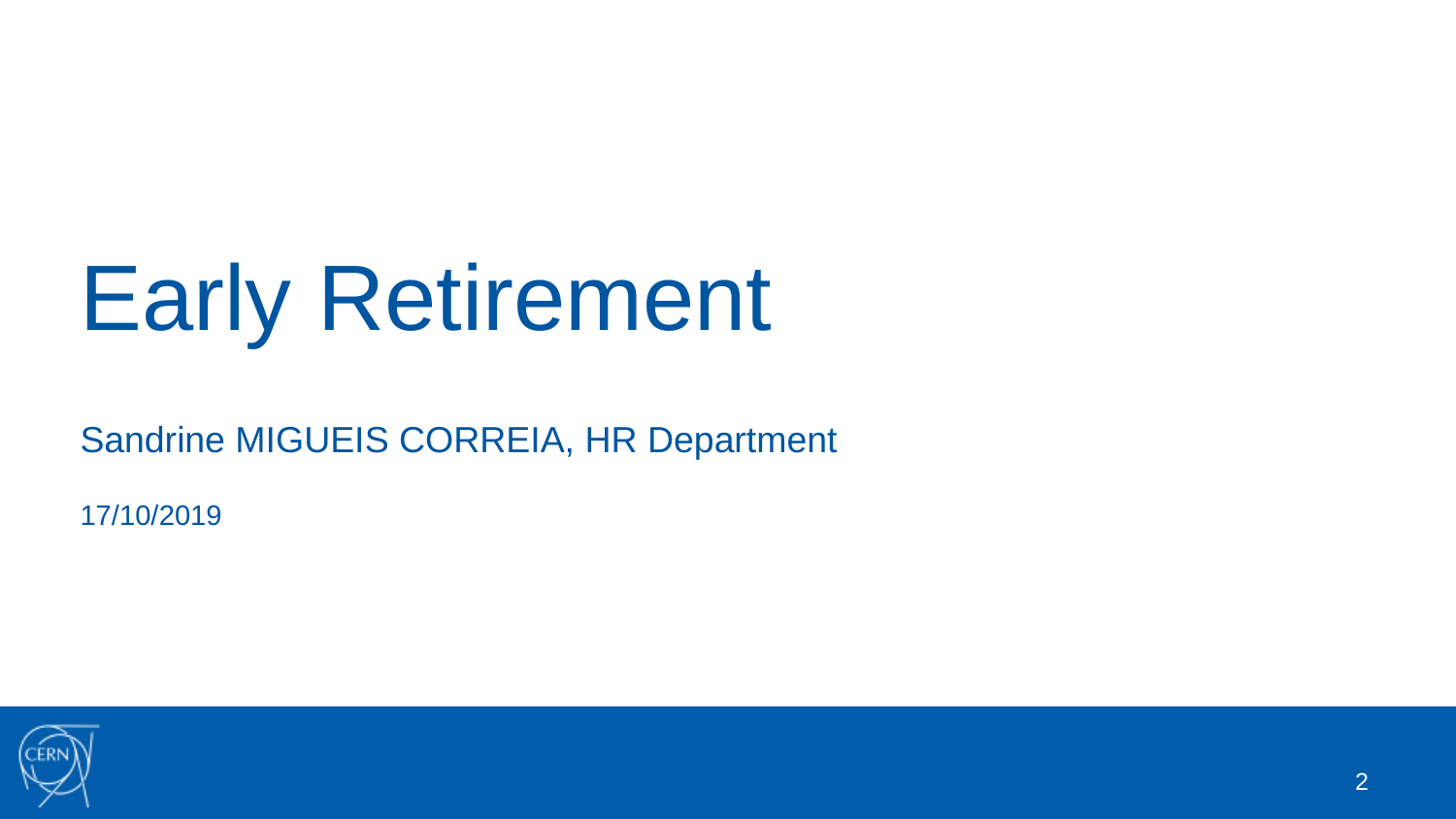

# Early Retirement
Sandrine MIGUEIS CORREIA, HR Department
17/10/2019
2